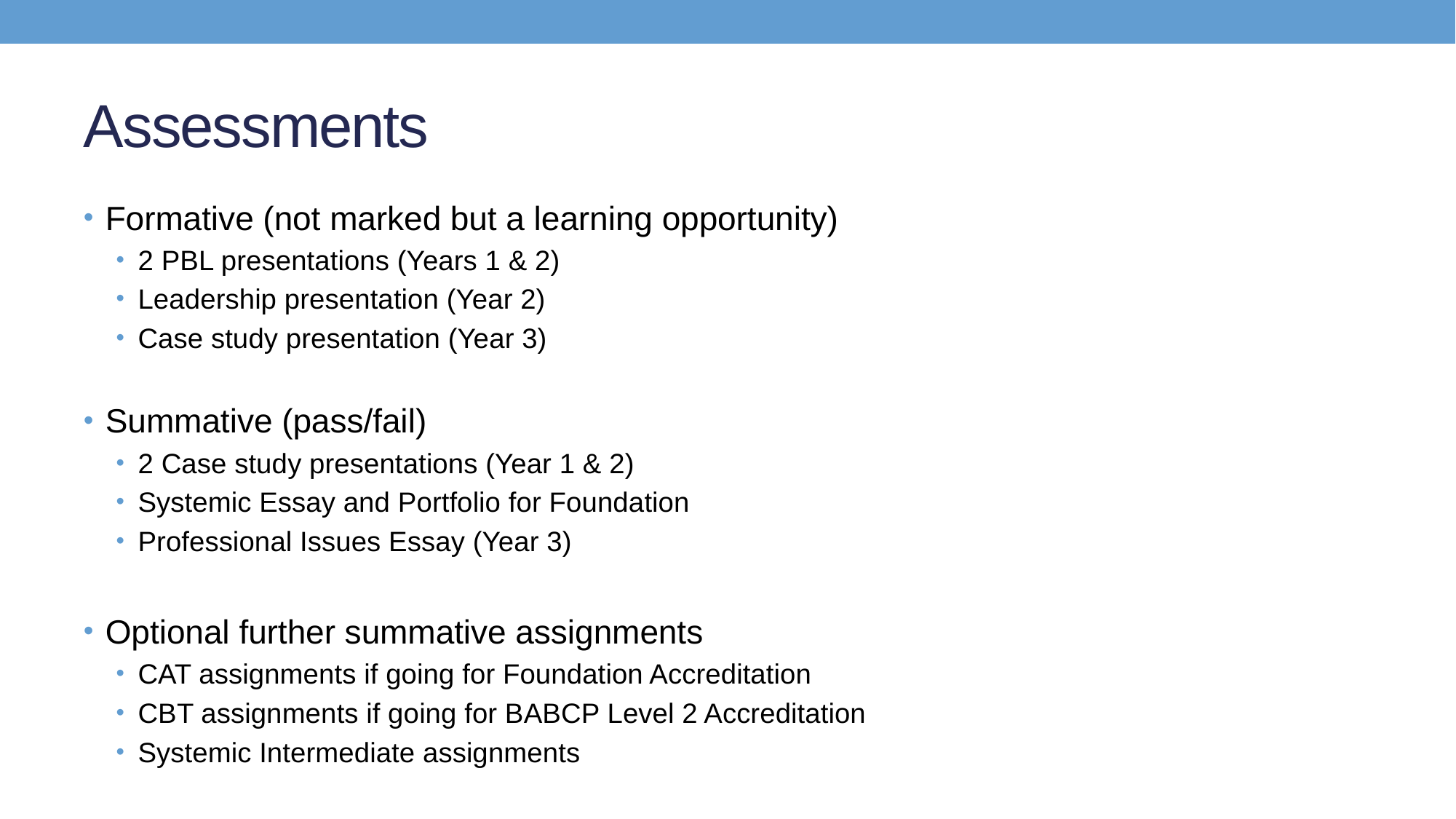

# Assessments
Formative (not marked but a learning opportunity)
2 PBL presentations (Years 1 & 2)
Leadership presentation (Year 2)
Case study presentation (Year 3)

Summative (pass/fail)
2 Case study presentations (Year 1 & 2)
Systemic Essay and Portfolio for Foundation
Professional Issues Essay (Year 3)

Optional further summative assignments
CAT assignments if going for Foundation Accreditation
CBT assignments if going for BABCP Level 2 Accreditation
Systemic Intermediate assignments